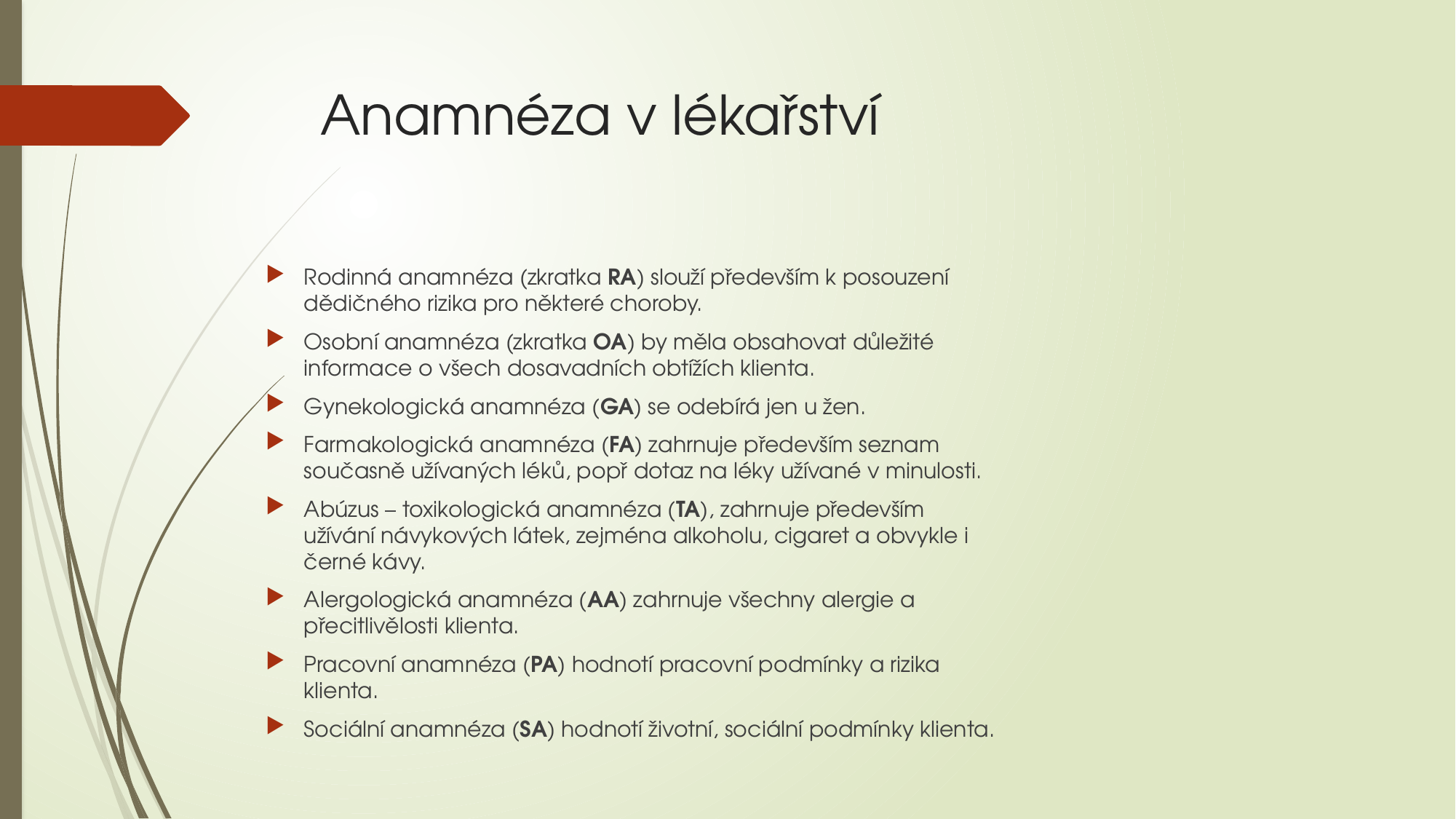

# Anamnéza v lékařství
Rodinná anamnéza (zkratka RA) slouží především k posouzení dědičného rizika pro některé choroby.
Osobní anamnéza (zkratka OA) by měla obsahovat důležité informace o všech dosavadních obtížích klienta.
Gynekologická anamnéza (GA) se odebírá jen u žen.
Farmakologická anamnéza (FA) zahrnuje především seznam současně užívaných léků, popř dotaz na léky užívané v minulosti.
Abúzus – toxikologická anamnéza (TA), zahrnuje především užívání návykových látek, zejména alkoholu, cigaret a obvykle i černé kávy.
Alergologická anamnéza (AA) zahrnuje všechny alergie a přecitlivělosti klienta.
Pracovní anamnéza (PA) hodnotí pracovní podmínky a rizika klienta.
Sociální anamnéza (SA) hodnotí životní, sociální podmínky klienta.